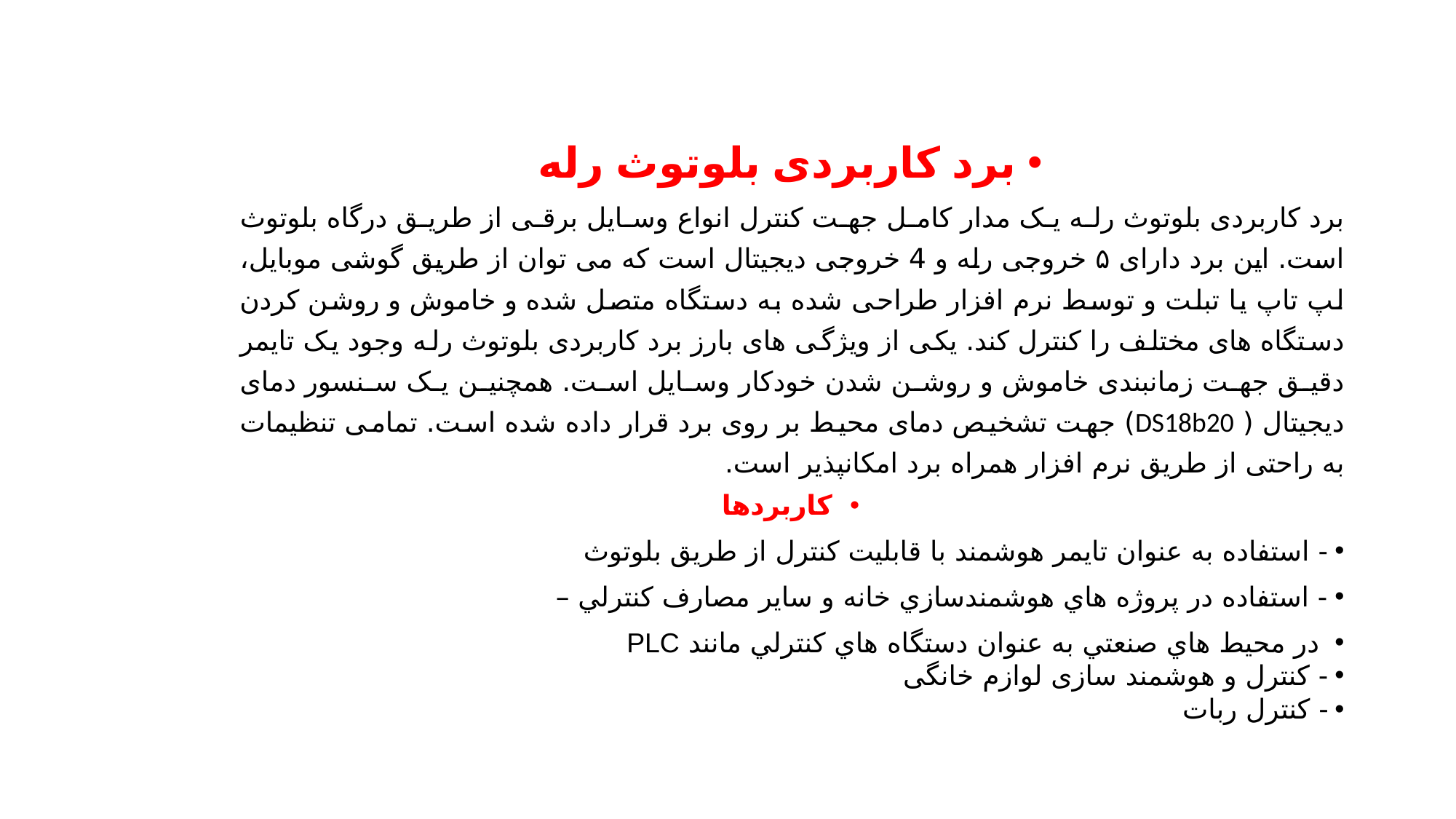

برد کاربردی بلوتوث رله
برد کاربردی بلوتوث رله یک مدار کامل جهت کنترل انواع وسایل برقی از طریق درگاه بلوتوث است. این برد دارای ۵ خروجی رله و 4 خروجی دیجیتال است که می توان از طریق گوشی موبایل، لپ تاپ یا تبلت و توسط نرم افزار طراحی شده به دستگاه متصل شده و خاموش و روشن کردن دستگاه های مختلف را کنترل کند. یکی از ویژگی های بارز برد کاربردی بلوتوث رله وجود یک تایمر دقیق جهت زمانبندی خاموش و روشن شدن خودکار وسایل است. همچنین یک سنسور دمای دیجیتال ( DS18b20) جهت تشخیص دمای محیط بر روی برد قرار داده شده است. تمامی تنظیمات به راحتی از طریق نرم افزار همراه برد امکانپذیر است.
کاربردها
- استفاده به عنوان تایمر هوشمند با قابلیت کنترل از طریق بلوتوث
- استفاده در پروژه هاي هوشمندسازي خانه و سایر مصارف کنترلي –
 در محیط هاي صنعتي به عنوان دستگاه هاي کنترلي مانند PLC
- کنترل و هوشمند سازی لوازم خانگی
- کنترل ربات